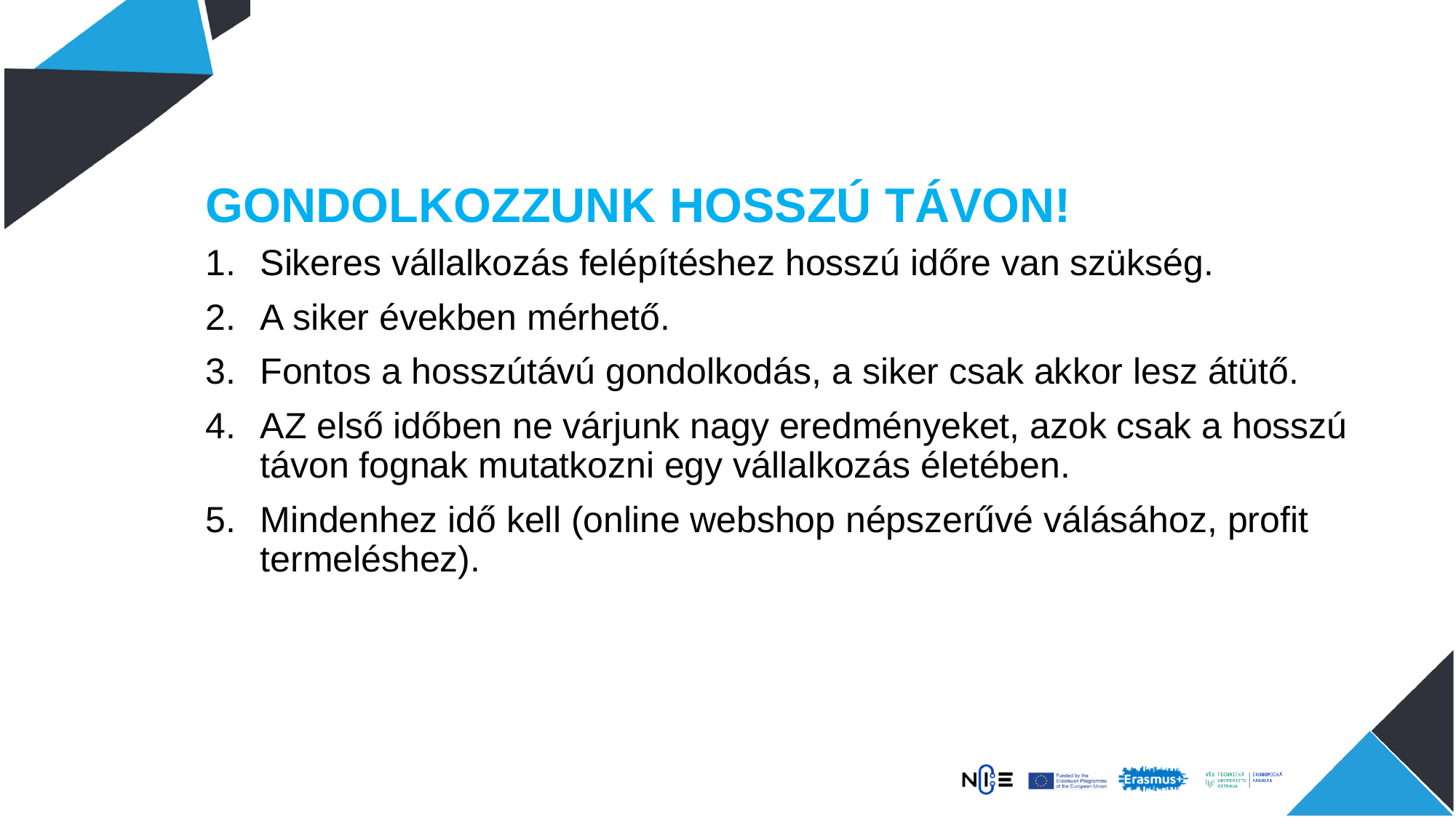

GONDOLKOZZUNK HOSSZÚ TÁVON!
Sikeres vállalkozás felépítéshez hosszú időre van szükség.
A siker években mérhető.
Fontos a hosszútávú gondolkodás, a siker csak akkor lesz átütő.
AZ első időben ne várjunk nagy eredményeket, azok csak a hosszú távon fognak mutatkozni egy vállalkozás életében.
Mindenhez idő kell (online webshop népszerűvé válásához, profit termeléshez).